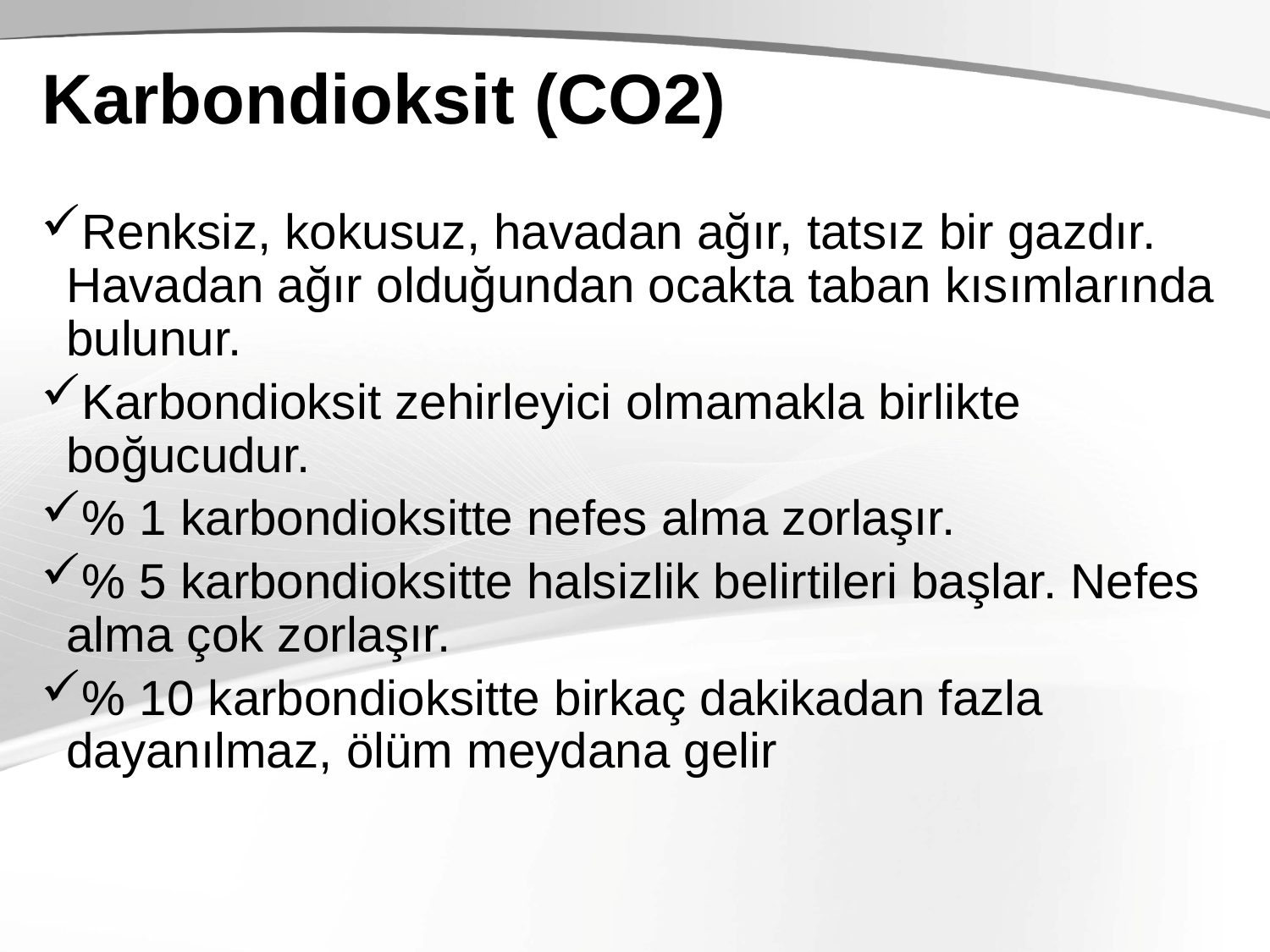

# Karbondioksit (CO2)
Renksiz, kokusuz, havadan ağır, tatsız bir gazdır. Havadan ağır olduğundan ocakta taban kısımlarında bulunur.
Karbondioksit zehirleyici olmamakla birlikte boğucudur.
% 1 karbondioksitte nefes alma zorlaşır.
% 5 karbondioksitte halsizlik belirtileri başlar. Nefes alma çok zorlaşır.
% 10 karbondioksitte birkaç dakikadan fazla dayanılmaz, ölüm meydana gelir